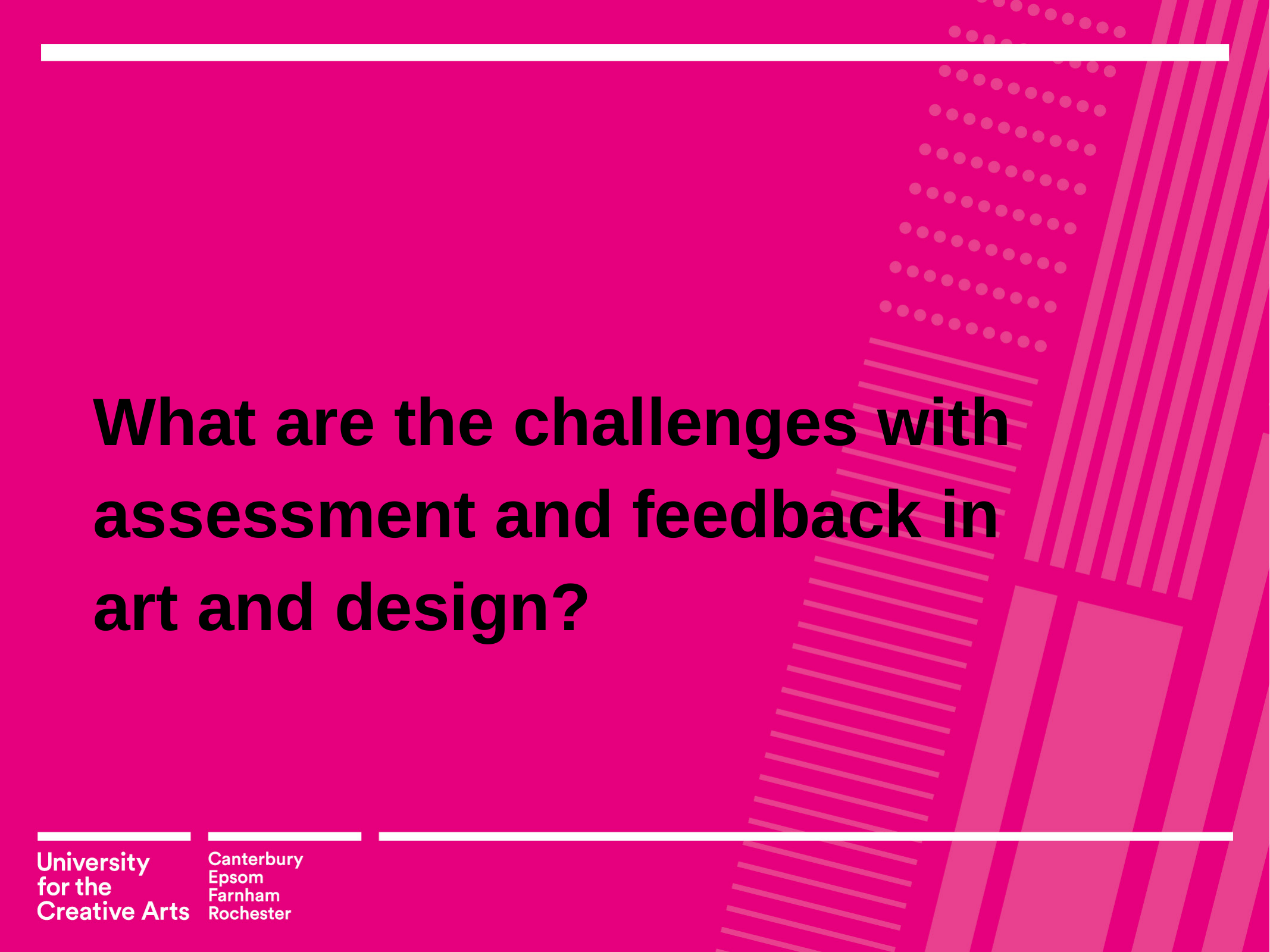

What are the challenges with assessment and feedback in
art and design?